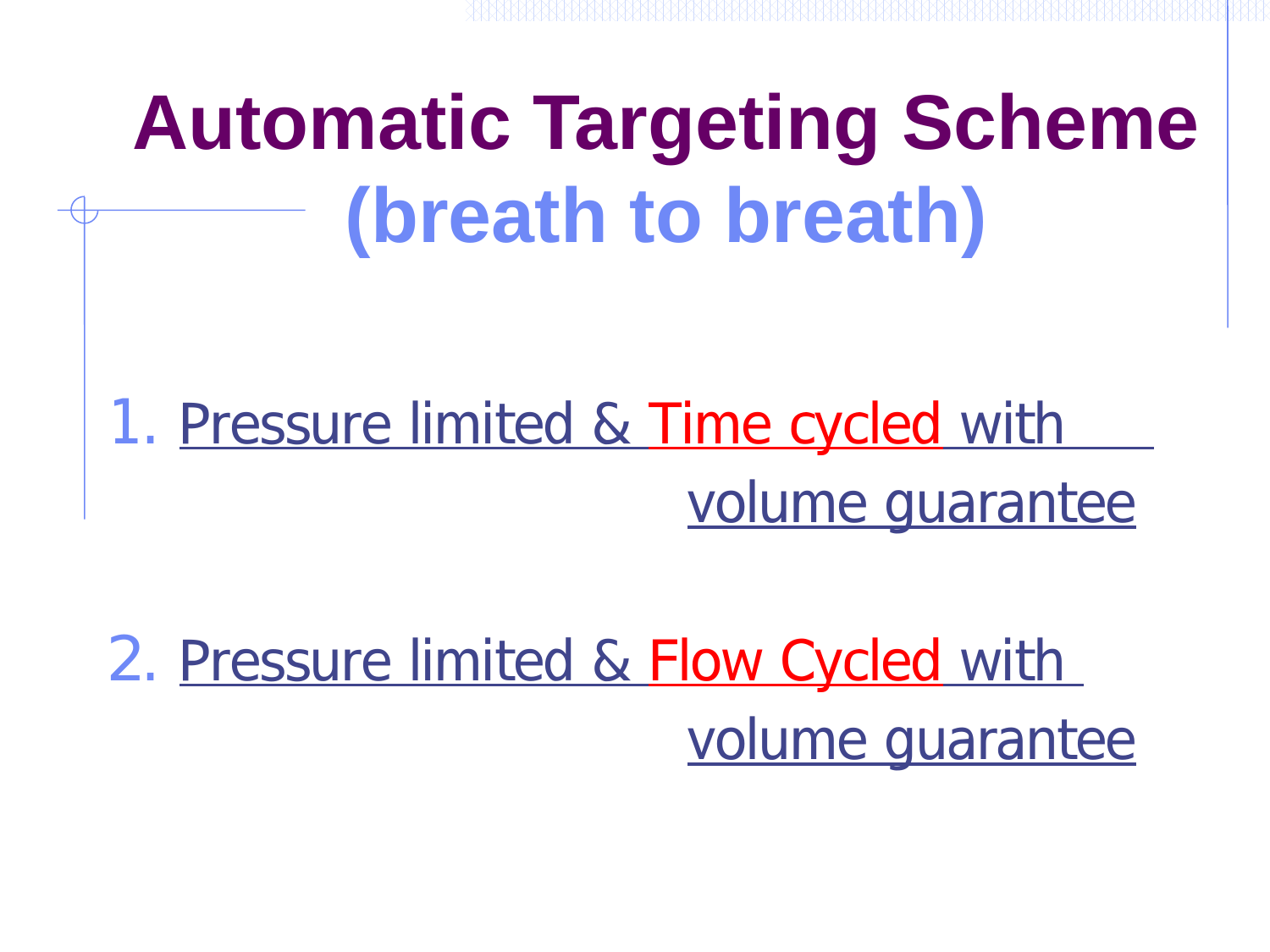

# Automatic Targeting Scheme (breath to breath)
Pressure limited & Time cycled with
                                 volume guarantee

Pressure limited & Flow Cycled with
                                 volume guarantee